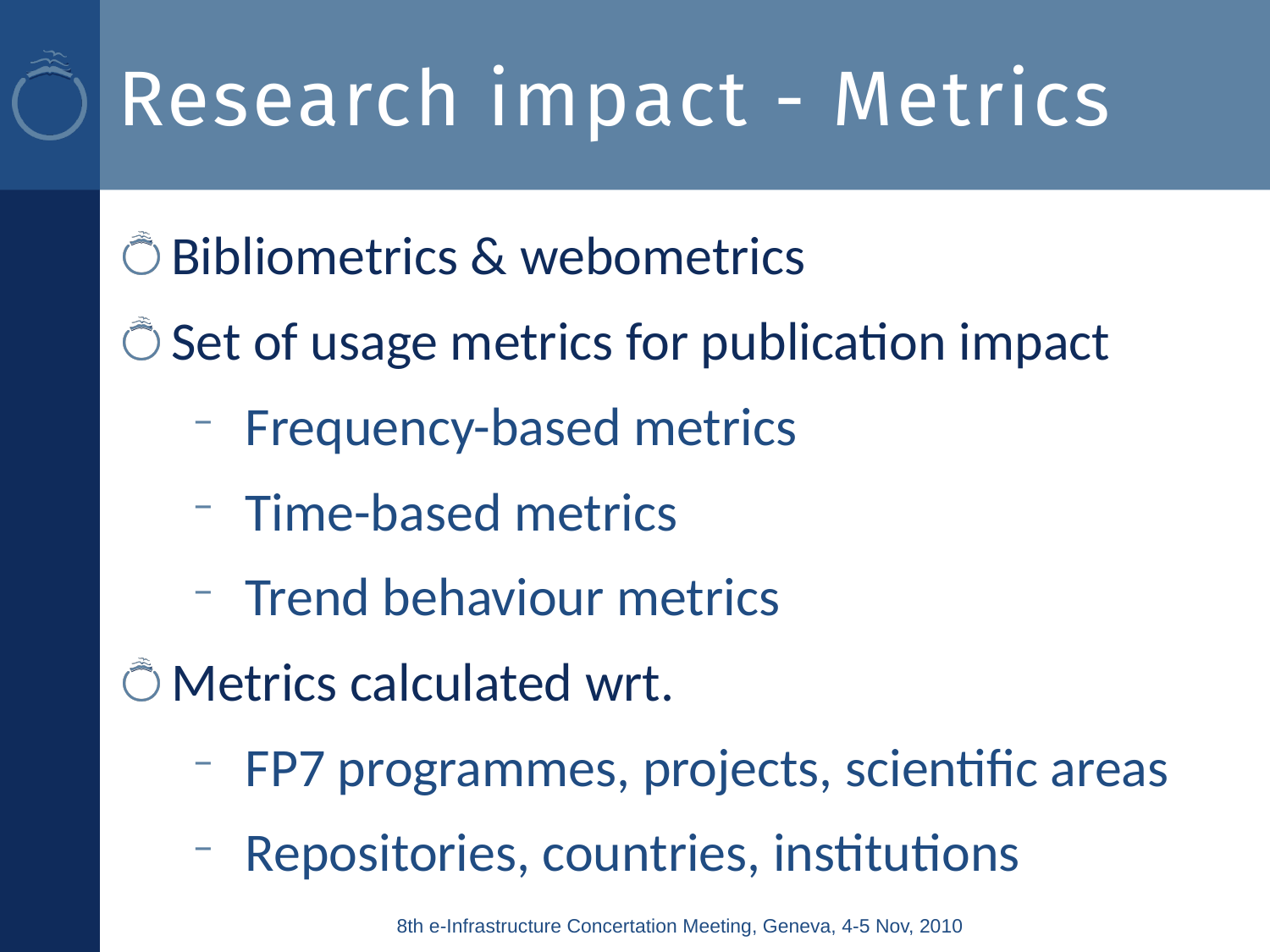

# Research impact - Metrics
Bibliometrics & webometrics
Set of usage metrics for publication impact
Frequency-based metrics
Time-based metrics
Trend behaviour metrics
Metrics calculated wrt.
FP7 programmes, projects, scientific areas
Repositories, countries, institutions

8th e-Infrastructure Concertation Meeting, Geneva, 4-5 Nov, 2010